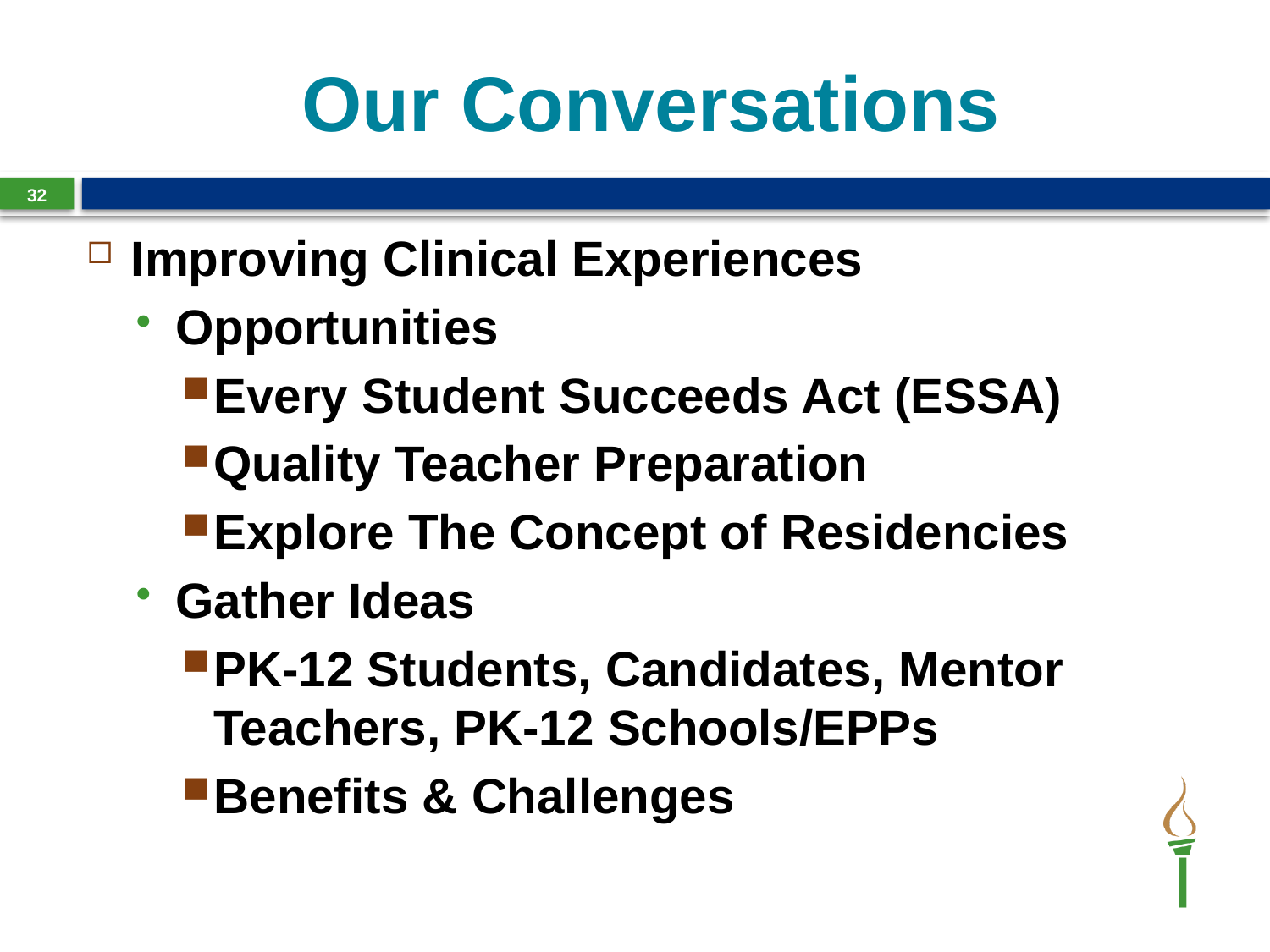

# Our Conversations
32
Improving Clinical Experiences
Opportunities
Every Student Succeeds Act (ESSA)
Quality Teacher Preparation
Explore The Concept of Residencies
Gather Ideas
PK-12 Students, Candidates, Mentor Teachers, PK-12 Schools/EPPs
Benefits & Challenges